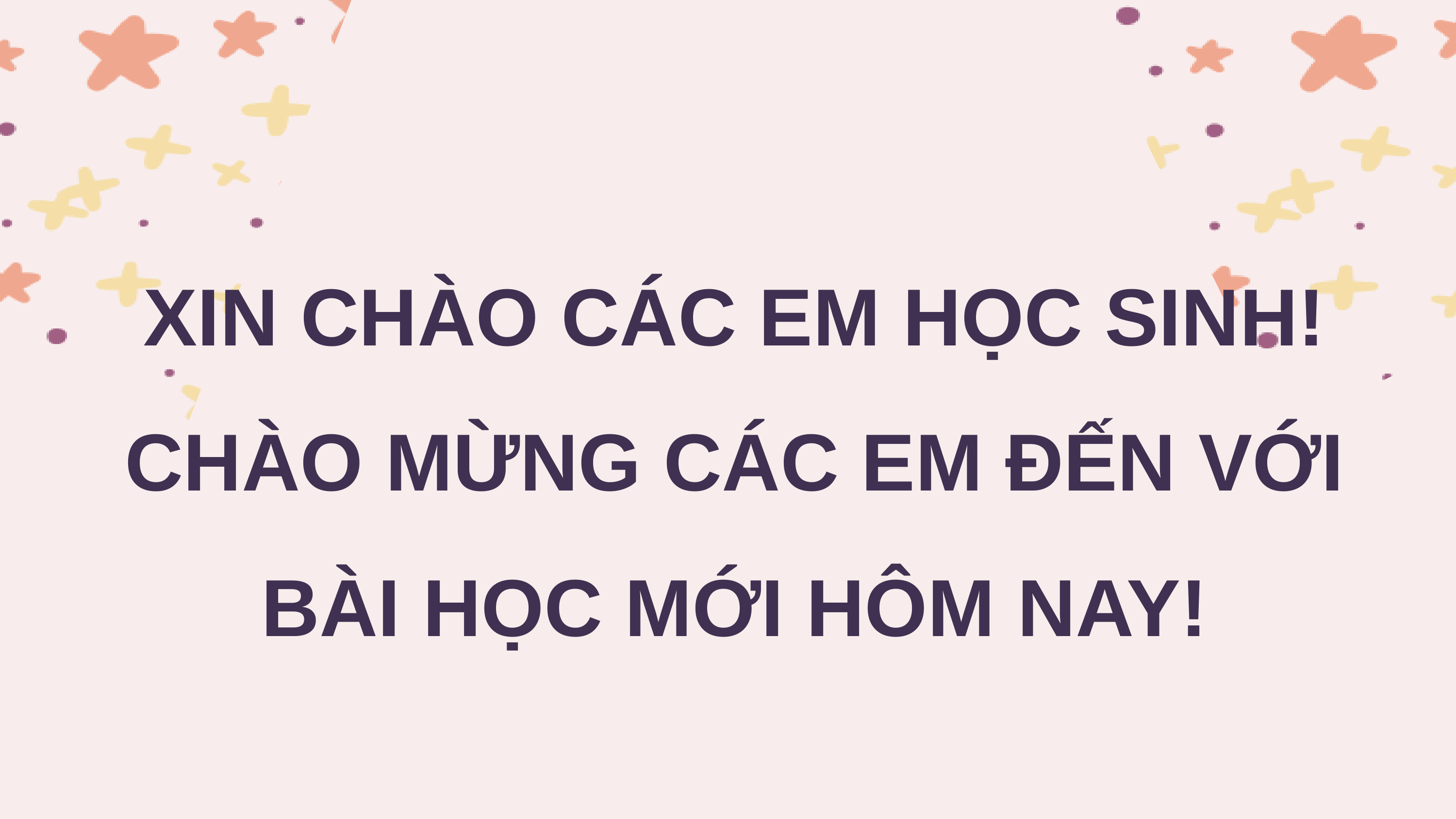

XIN CHÀO CÁC EM HỌC SINH! CHÀO MỪNG CÁC EM ĐẾN VỚI BÀI HỌC MỚI HÔM NAY!